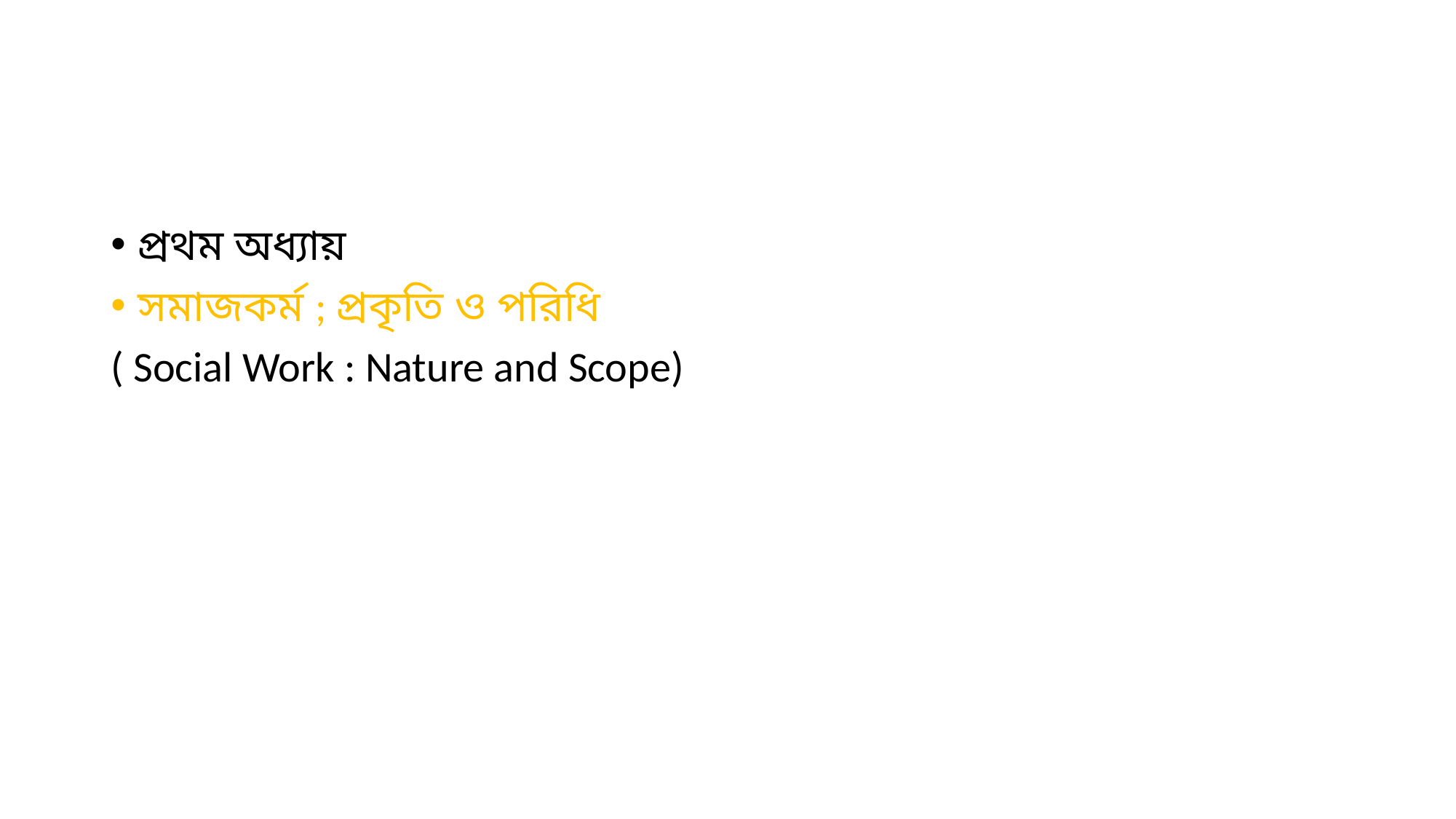

# সমাজকর্ম প্রথম পত্র (সমাজকর্ম পরিচিতি)
প্রথম অধ্যায়
সমাজকর্ম ; প্রকৃতি ও পরিধি
( Social Work : Nature and Scope)